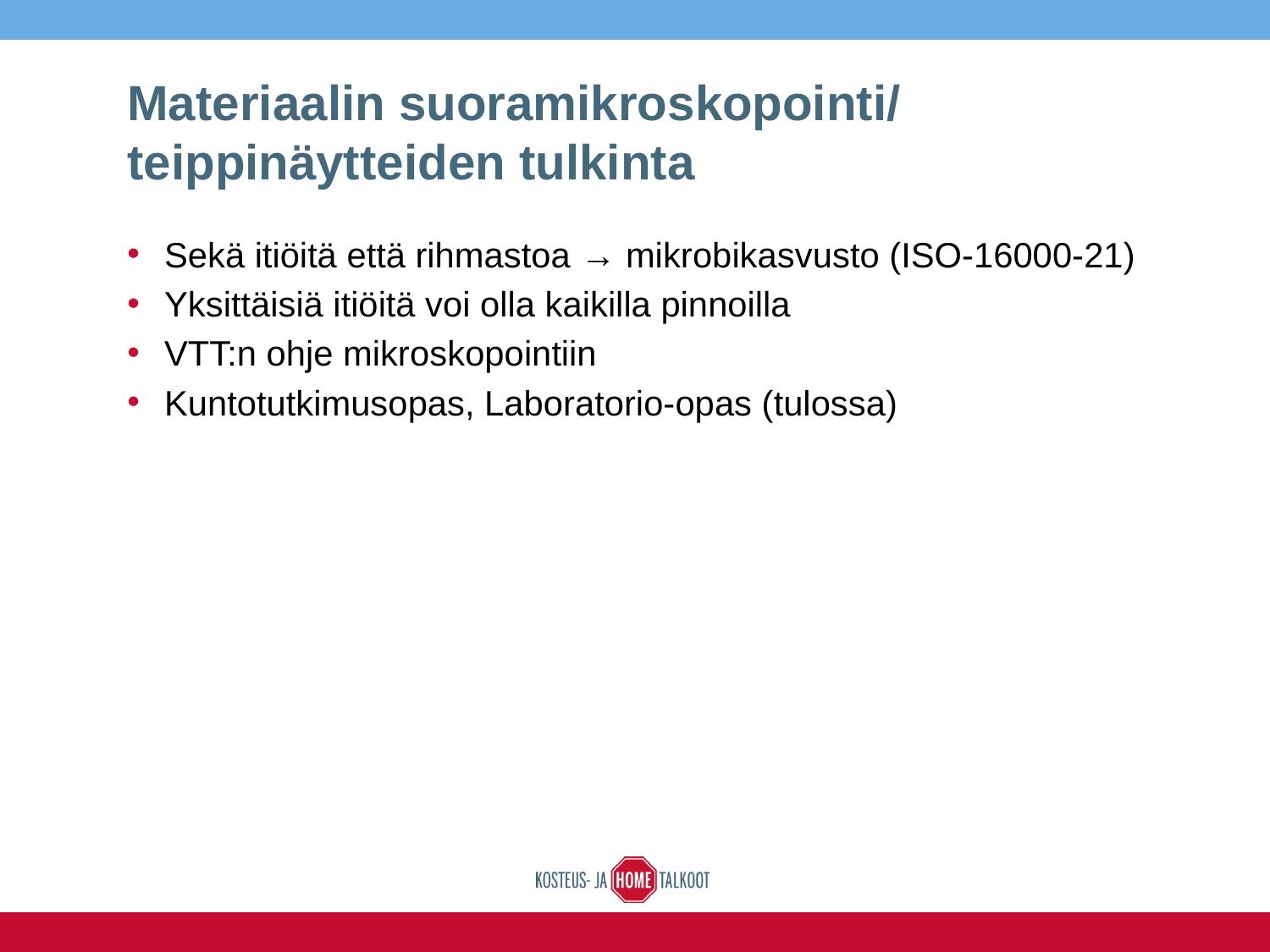

# Materiaalin suoramikroskopointi/ teippinäytteiden tulkinta
Sekä itiöitä että rihmastoa → mikrobikasvusto (ISO-16000-21)
Yksittäisiä itiöitä voi olla kaikilla pinnoilla
VTT:n ohje mikroskopointiin
Kuntotutkimusopas, Laboratorio-opas (tulossa)
14.6.2016
30